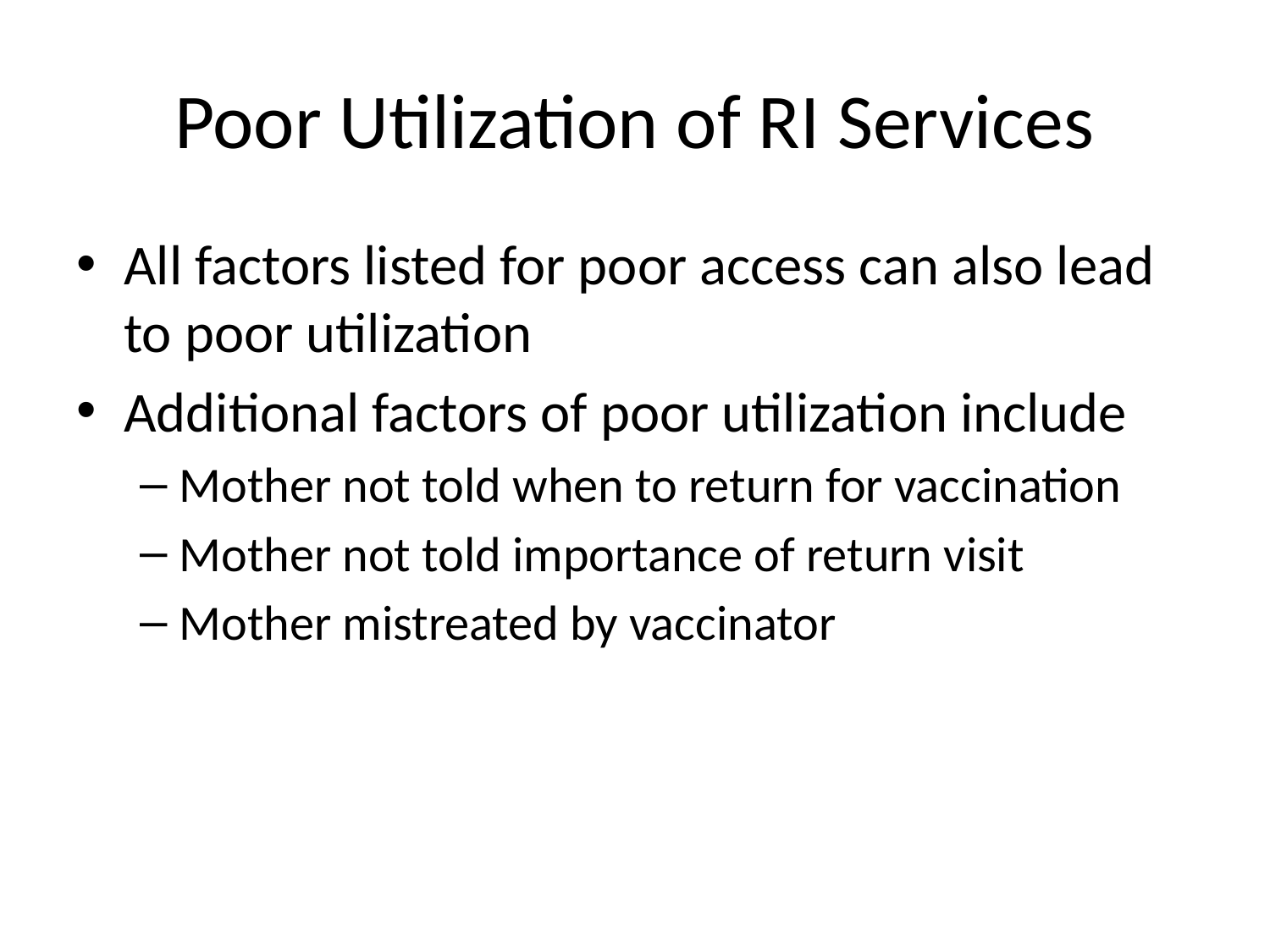

# Poor Utilization of RI Services
All factors listed for poor access can also lead to poor utilization
Additional factors of poor utilization include
Mother not told when to return for vaccination
Mother not told importance of return visit
Mother mistreated by vaccinator